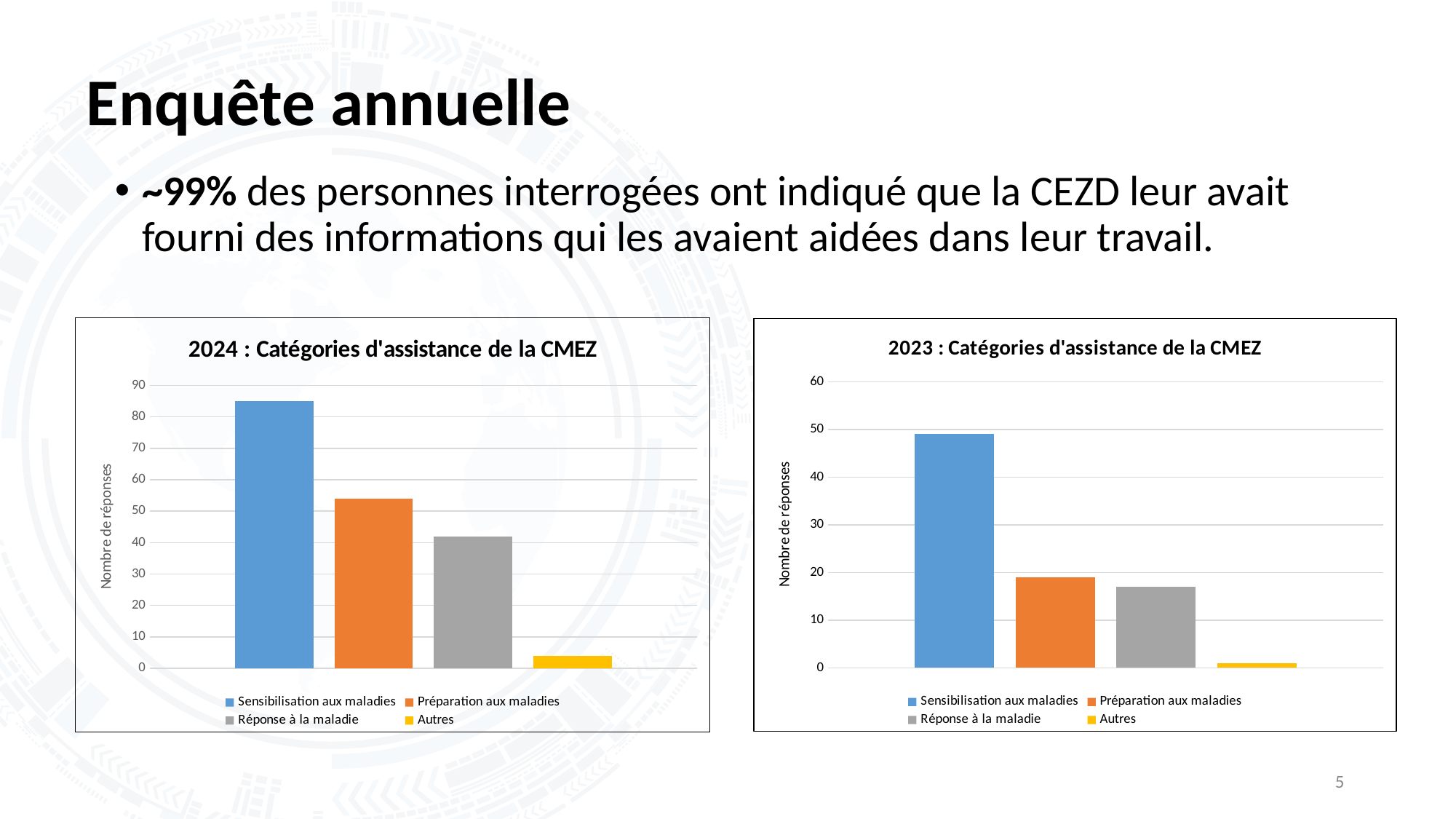

# Enquête annuelle

~99% des personnes interrogées ont indiqué que la CEZD leur avait fourni des informations qui les avaient aidées dans leur travail.

### Chart: 2024 : Catégories d'assistance de la CMEZ

| Category | Sensibilisation aux maladies | Préparation aux maladies | Réponse à la maladie | Autres |
|---|---|---|---|---|

### Chart: 2023 : Catégories d'assistance de la CMEZ

| Category | Sensibilisation aux maladies | Préparation aux maladies | Réponse à la maladie | Autres |
|---|---|---|---|---|
5